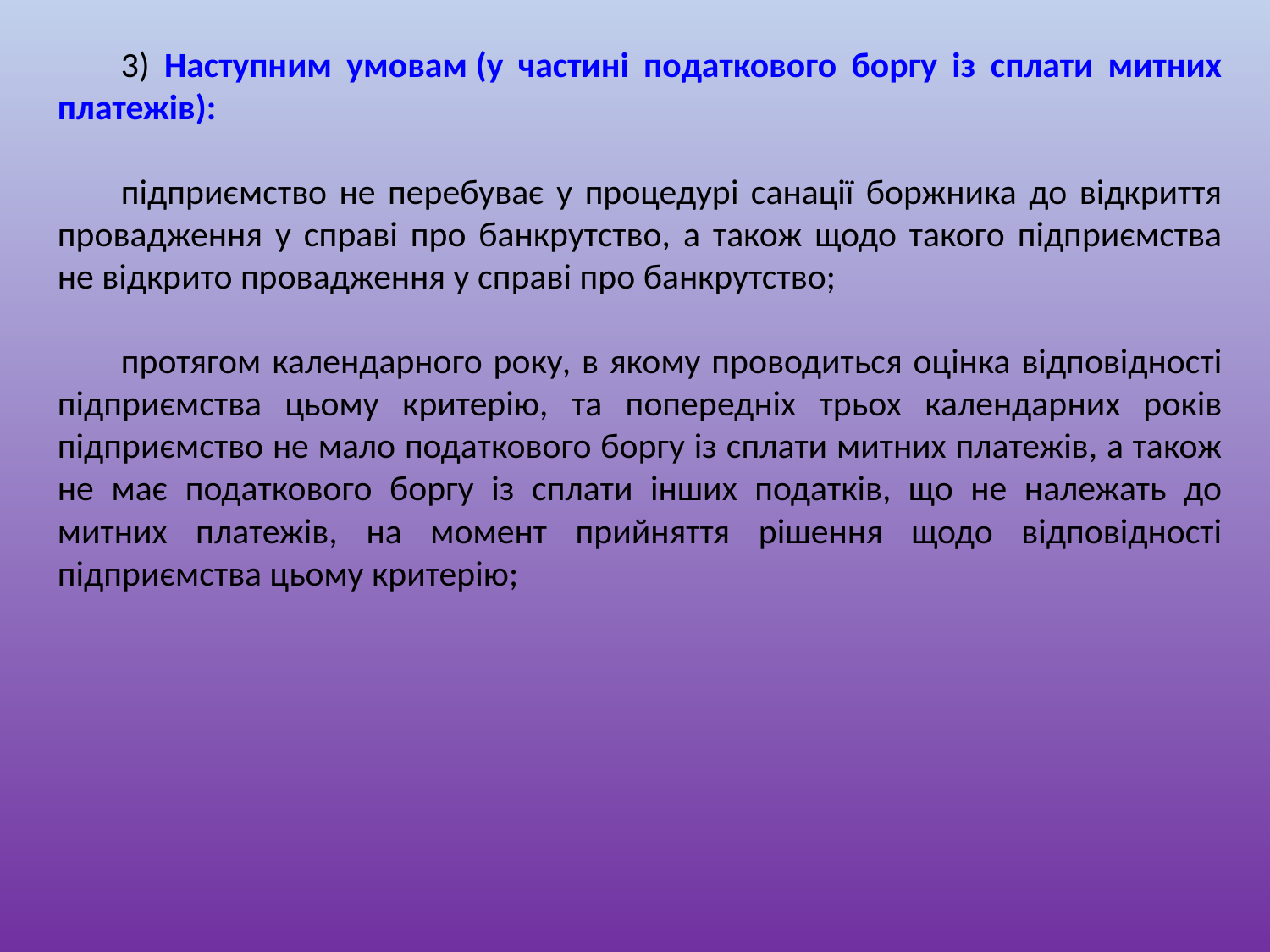

3) Наступним умовам (у частині податкового боргу із сплати митних платежів):

підприємство не перебуває у процедурі санації боржника до відкриття провадження у справі про банкрутство, а також щодо такого підприємства не відкрито провадження у справі про банкрутство;

протягом календарного року, в якому проводиться оцінка відповідності підприємства цьому критерію, та попередніх трьох календарних років підприємство не мало податкового боргу із сплати митних платежів, а також не має податкового боргу із сплати інших податків, що не належать до митних платежів, на момент прийняття рішення щодо відповідності підприємства цьому критерію;